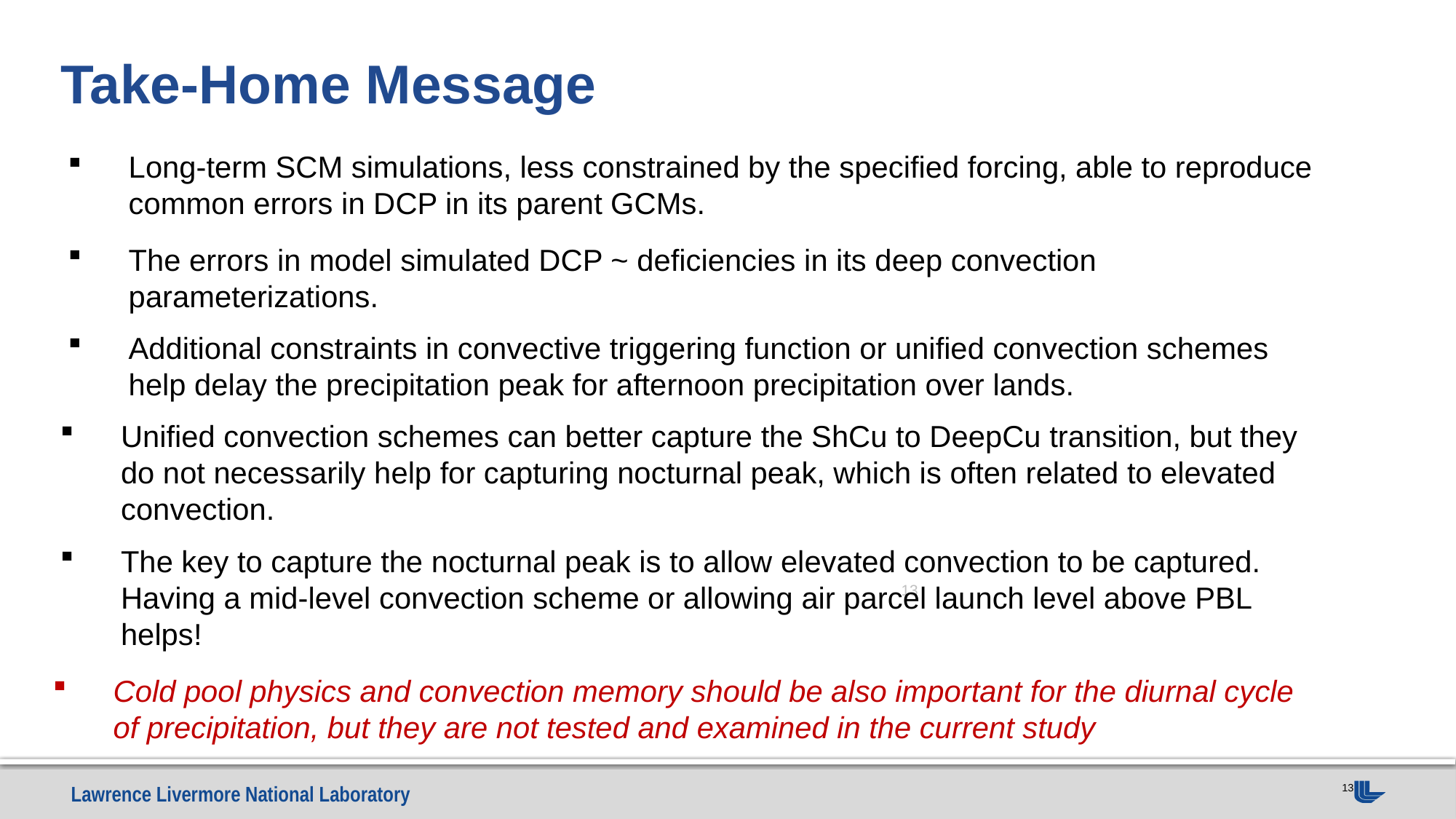

# Take-Home Message
Long-term SCM simulations, less constrained by the specified forcing, able to reproduce common errors in DCP in its parent GCMs.

The errors in model simulated DCP ~ deficiencies in its deep convection parameterizations.

Additional constraints in convective triggering function or unified convection schemes help delay the precipitation peak for afternoon precipitation over lands.

Unified convection schemes can better capture the ShCu to DeepCu transition, but they do not necessarily help for capturing nocturnal peak, which is often related to elevated convection.

The key to capture the nocturnal peak is to allow elevated convection to be captured. Having a mid-level convection scheme or allowing air parcel launch level above PBL helps!

13
Cold pool physics and convection memory should be also important for the diurnal cycle of precipitation, but they are not tested and examined in the current study